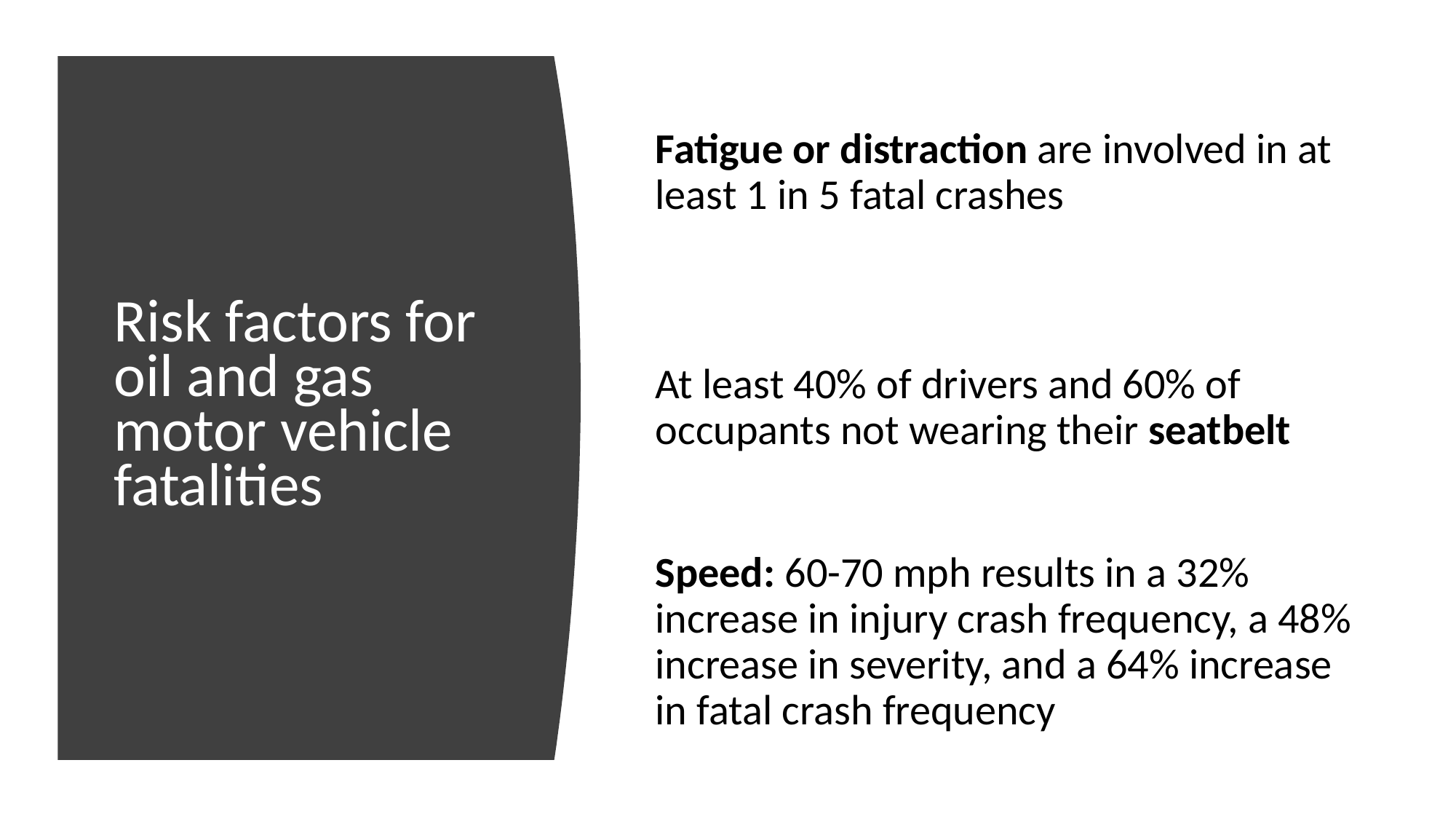

Fatigue or distraction are involved in at least 1 in 5 fatal crashes
At least 40% of drivers and 60% of occupants not wearing their seatbelt
Speed: 60-70 mph results in a 32% increase in injury crash frequency, a 48% increase in severity, and a 64% increase in fatal crash frequency

# Risk factors for oil and gas motor vehicle fatalities